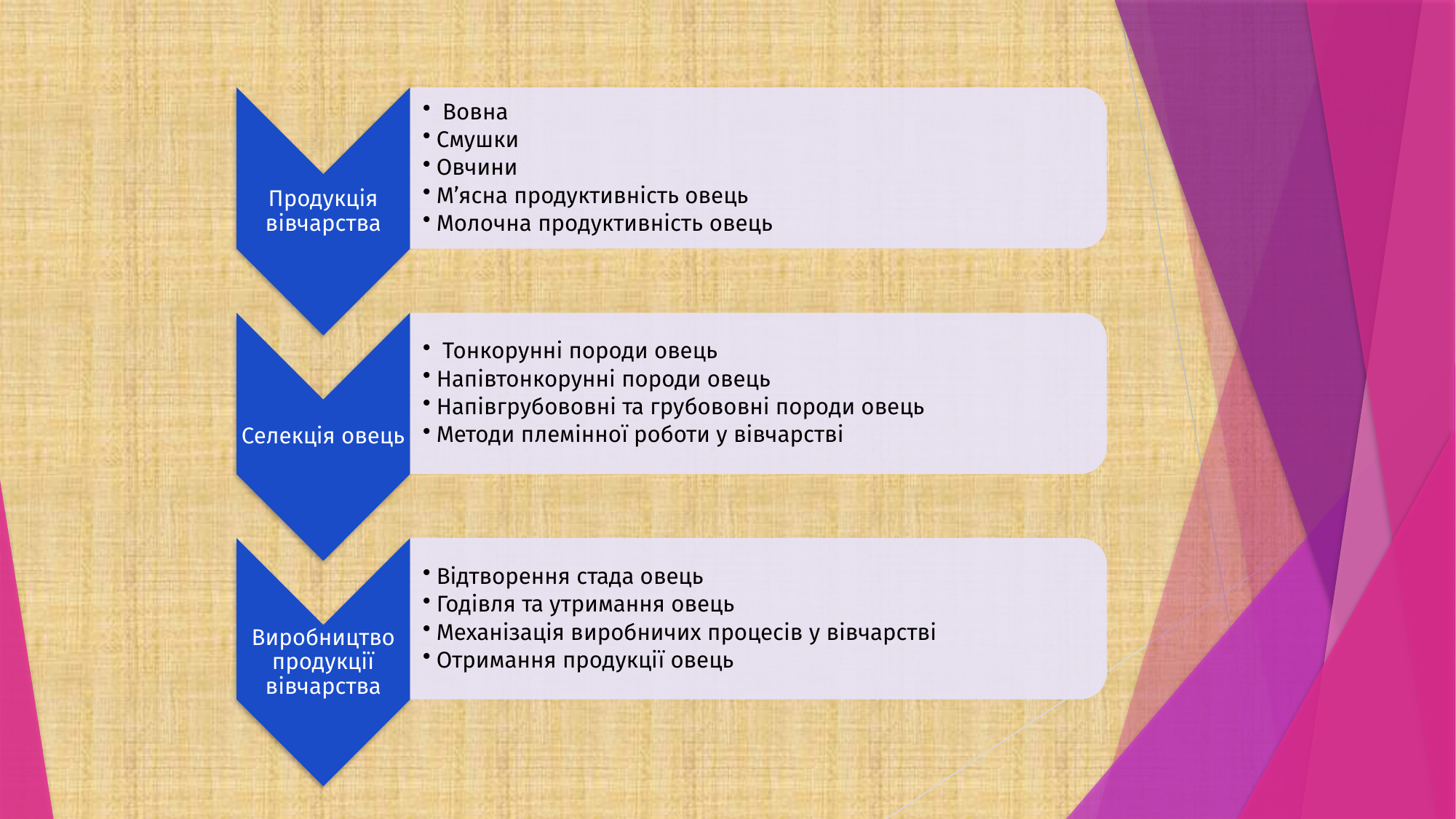

#
Продукція вівчарства
 Вовна
Смушки
Овчини
М’ясна продуктивність овець
Молочна продуктивність овець
Селекція овець
 Тонкорунні породи овець
Напівтонкорунні породи овець
Напівгрубововні та грубововні породи овець
Методи племінної роботи у вівчарстві
Виробництво продукції вівчарства
Відтворення стада овець
Годівля та утримання овець
Механізація виробничих процесів у вівчарстві
Отримання продукції овець